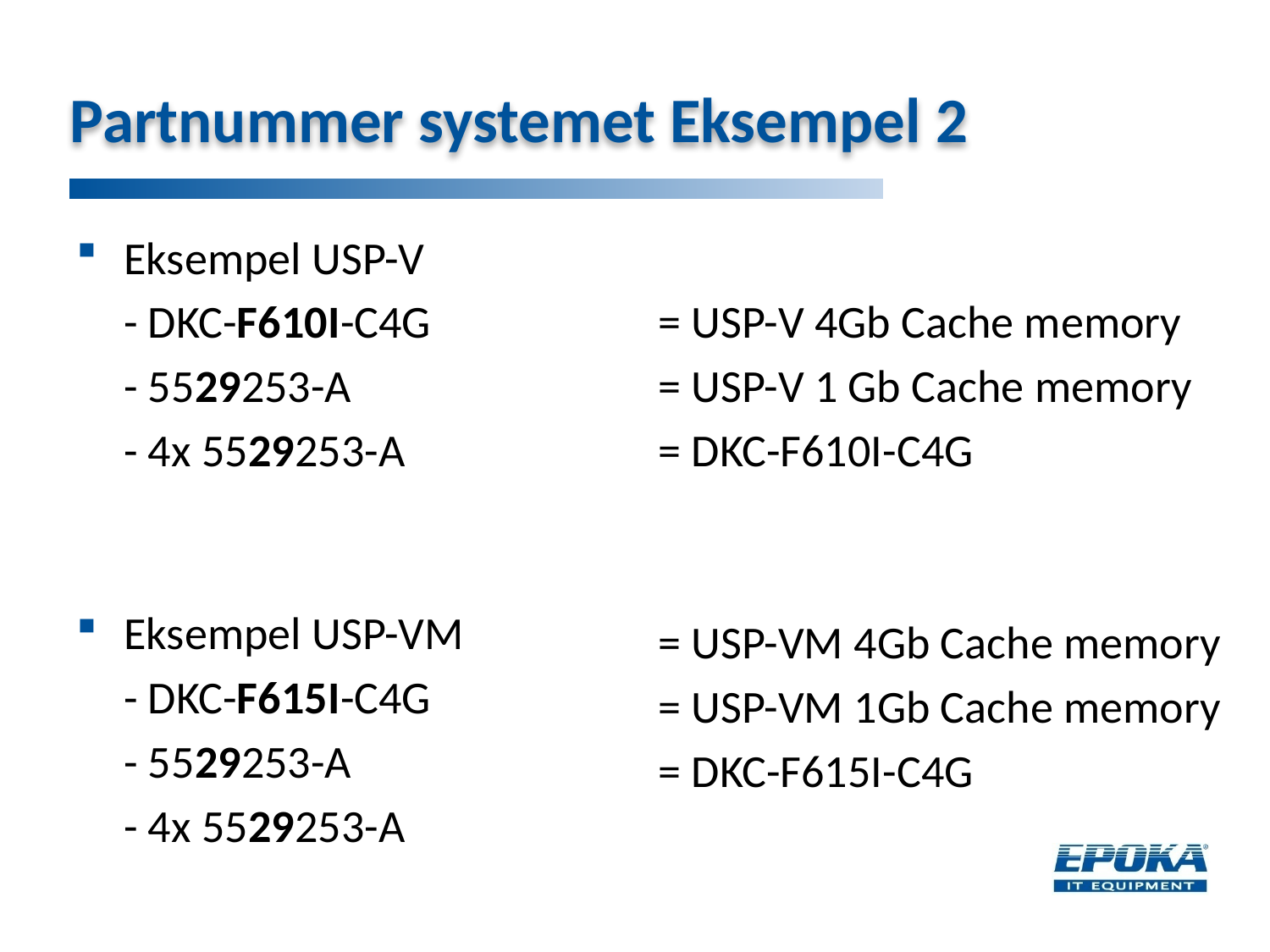

# Partnummer systemet Eksempel 2
Eksempel USP-V
	- DKC-F610I-C4G
	- 5529253-A
	- 4x 5529253-A

Eksempel USP-VM
	- DKC-F615I-C4G
	- 5529253-A
	- 4x 5529253-A

= USP-V 4Gb Cache memory
= USP-V 1 Gb Cache memory
= DKC-F610I-C4G

= USP-VM 4Gb Cache memory
= USP-VM 1Gb Cache memory
= DKC-F615I-C4G